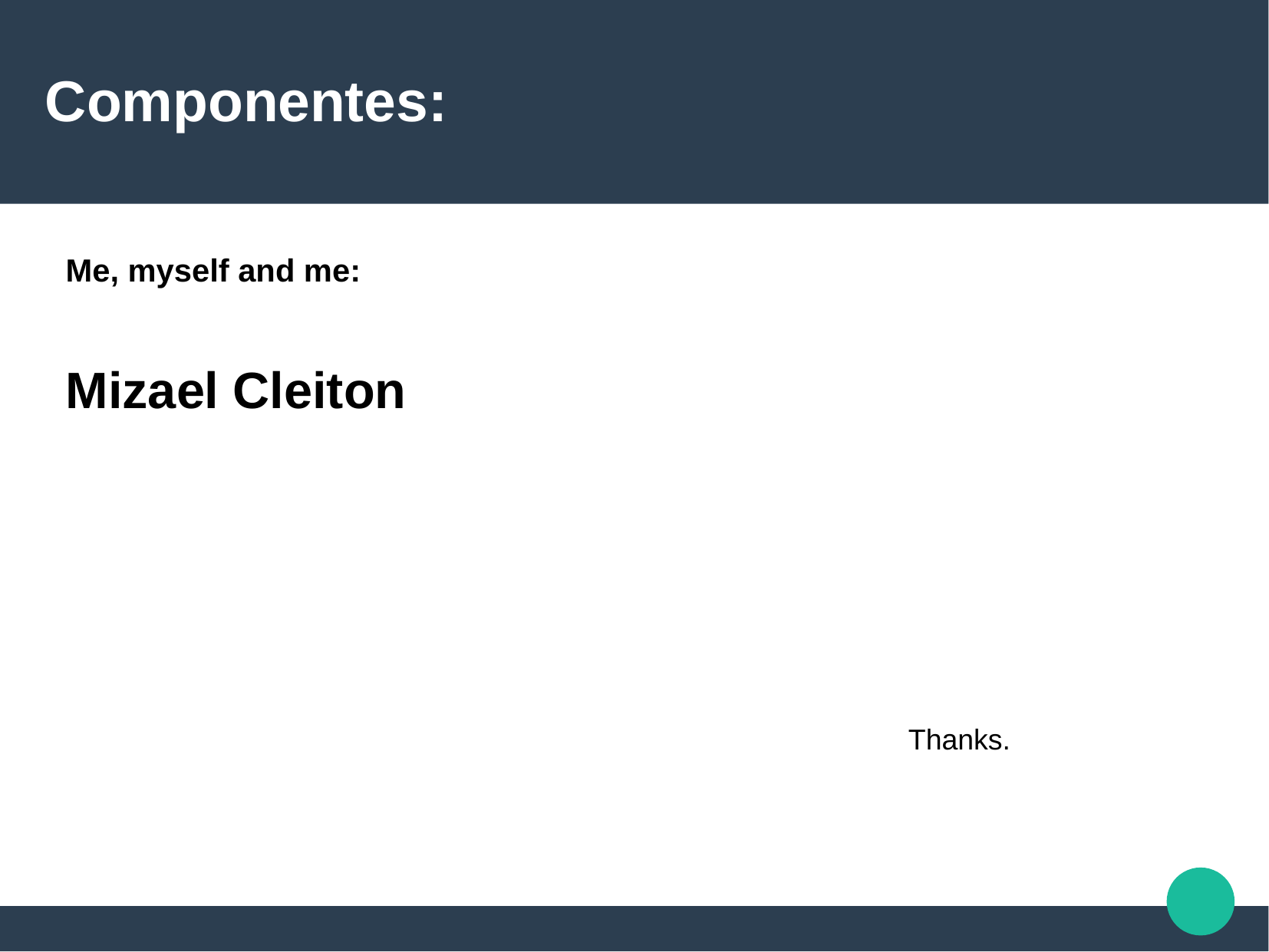

Componentes:
Me, myself and me:

Mizael Cleiton
Thanks.